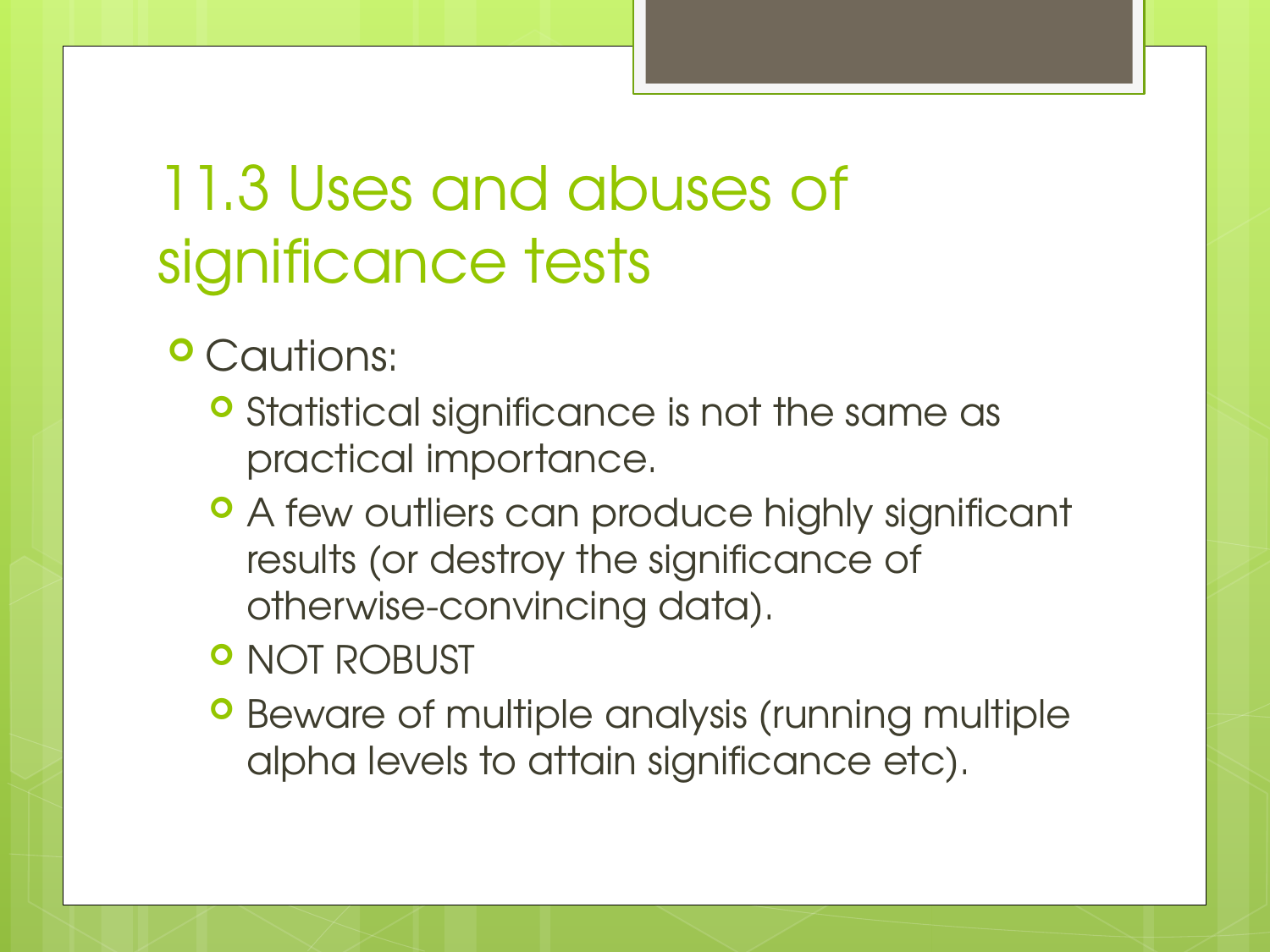

# 11.3 Uses and abuses of significance tests
Cautions:
Statistical significance is not the same as practical importance.
A few outliers can produce highly significant results (or destroy the significance of otherwise-convincing data).
NOT ROBUST
Beware of multiple analysis (running multiple alpha levels to attain significance etc).